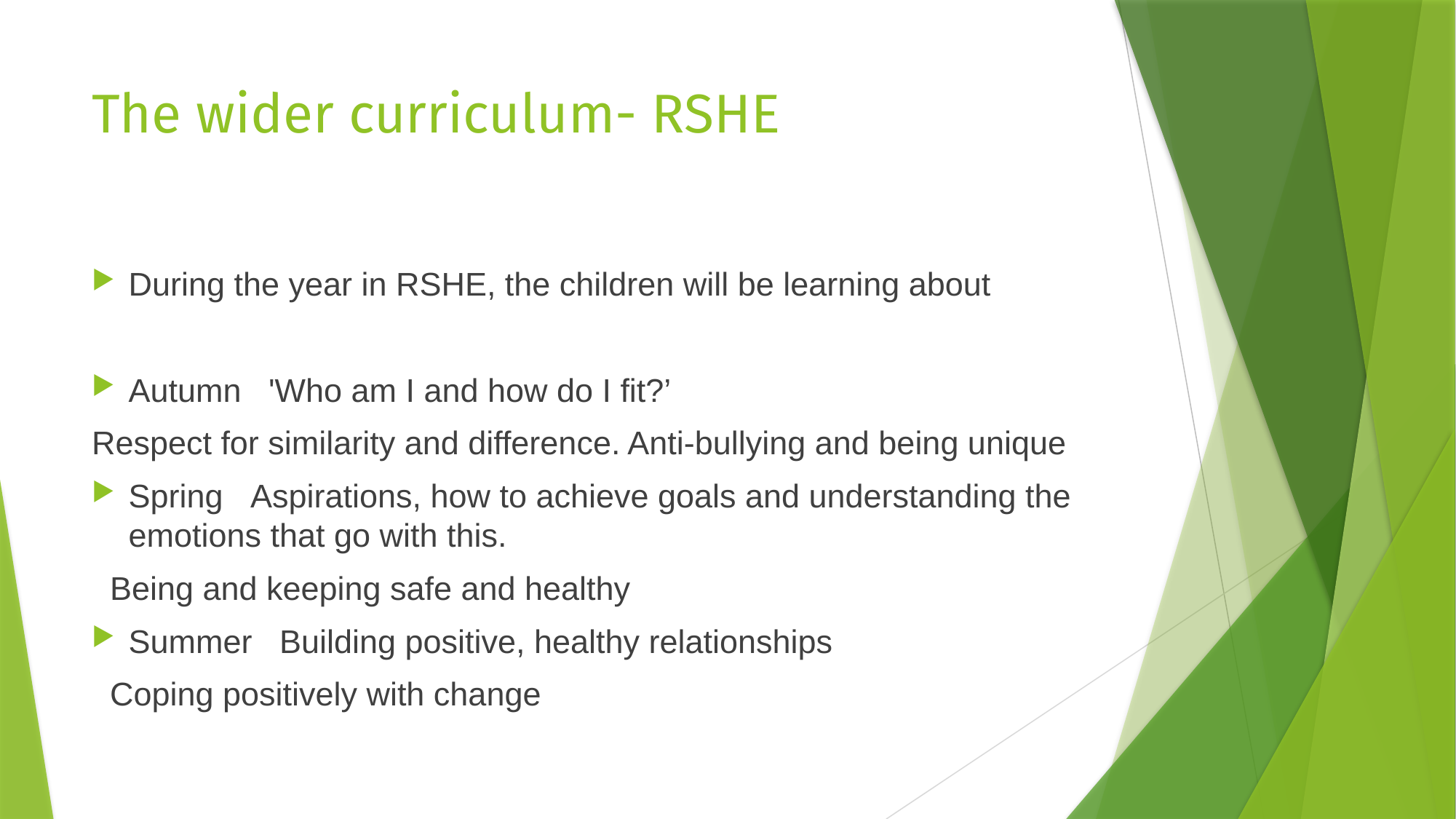

# The wider curriculum- RSHE
During the year in RSHE, the children will be learning about

Autumn   'Who am I and how do I fit?’
Respect for similarity and difference. Anti-bullying and being unique
Spring   Aspirations, how to achieve goals and understanding the emotions that go with this.
  Being and keeping safe and healthy
Summer   Building positive, healthy relationships
  Coping positively with change